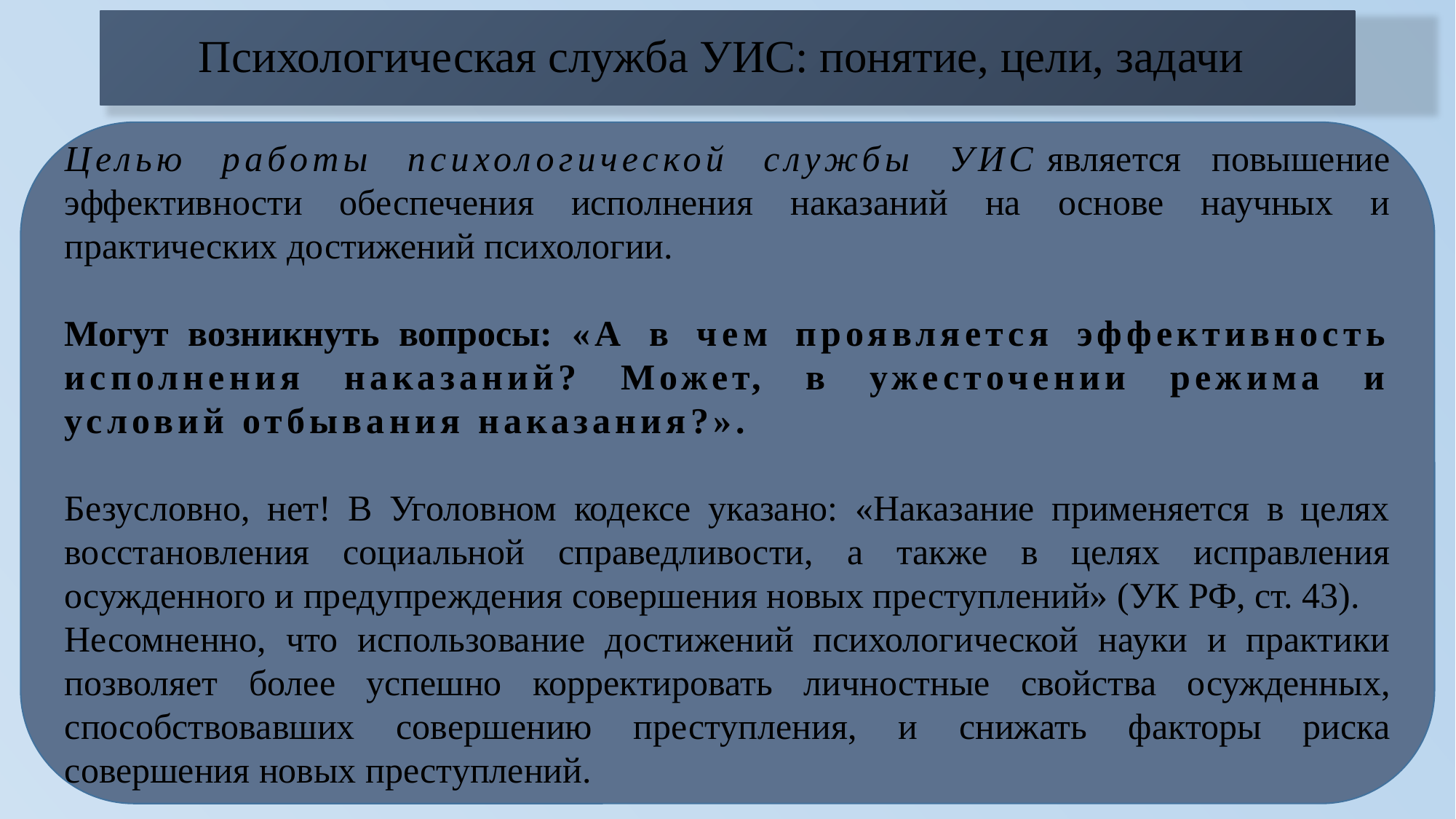

# Психологическая служба УИС: понятие, цели, задачи

Целью работы психологической службы УИС является повышение эффективности обеспечения исполнения наказаний на основе научных и практических достижений психологии.

Могут возникнуть вопросы: «А в чем проявляется эффективность исполнения наказаний? Может, в ужесточении режима и условий отбывания наказания?».

Безусловно, нет! В Уголовном кодексе указано: «Наказание применяется в целях восстановления социальной справедливости, а также в целях исправления осужденного и предупреждения совершения новых преступлений» (УК РФ, ст. 43).
Несомненно, что использование достижений психологической науки и практики позволяет более успешно корректировать личностные свойства осужденных, способствовавших совершению преступления, и снижать факторы риска совершения новых преступлений.